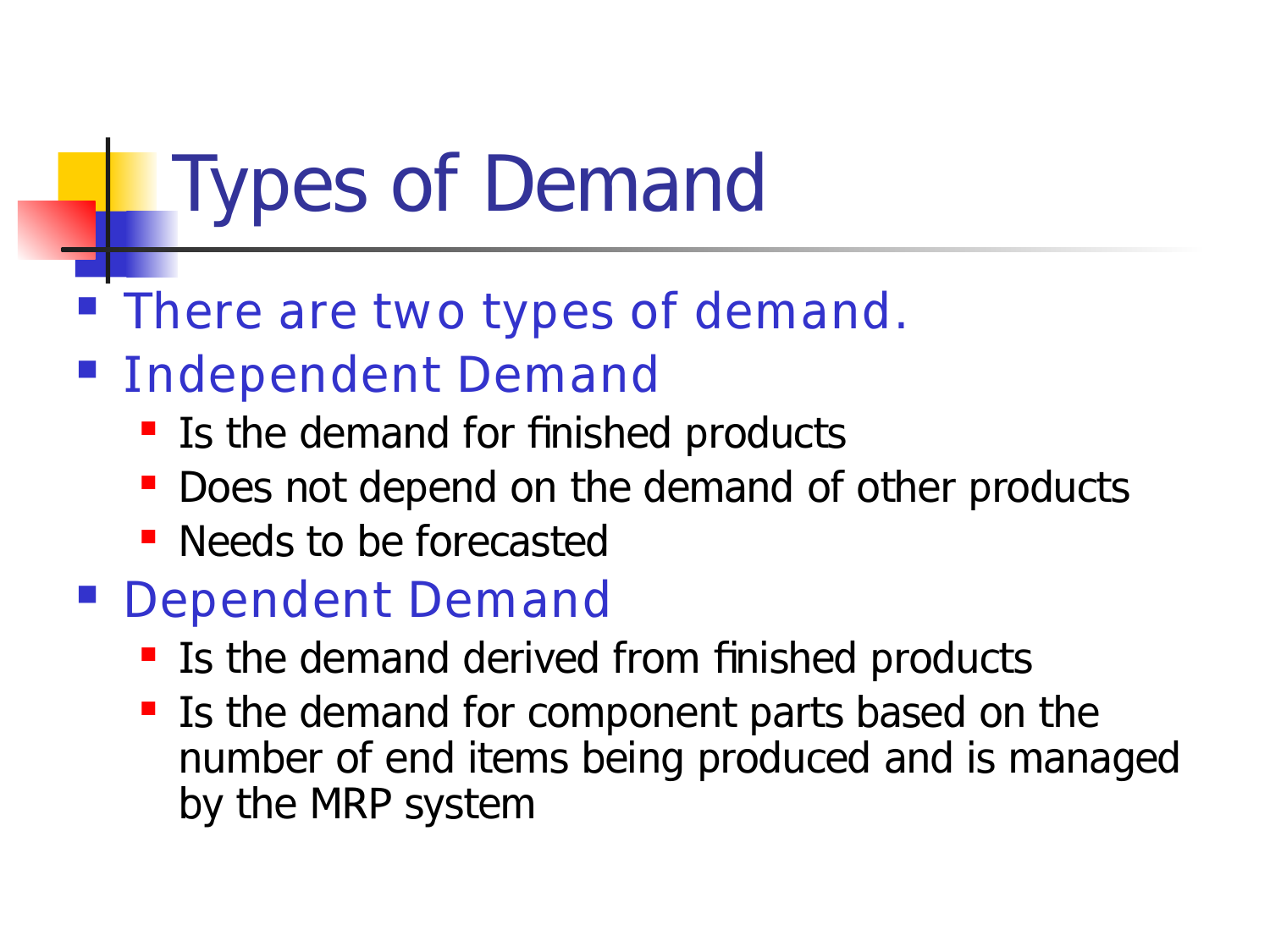

# Types of Demand
There are two types of demand.
Independent Demand
Is the demand for finished products
Does not depend on the demand of other products
Needs to be forecasted
Dependent Demand
Is the demand derived from finished products
Is the demand for component parts based on the number of end items being produced and is managed by the MRP system